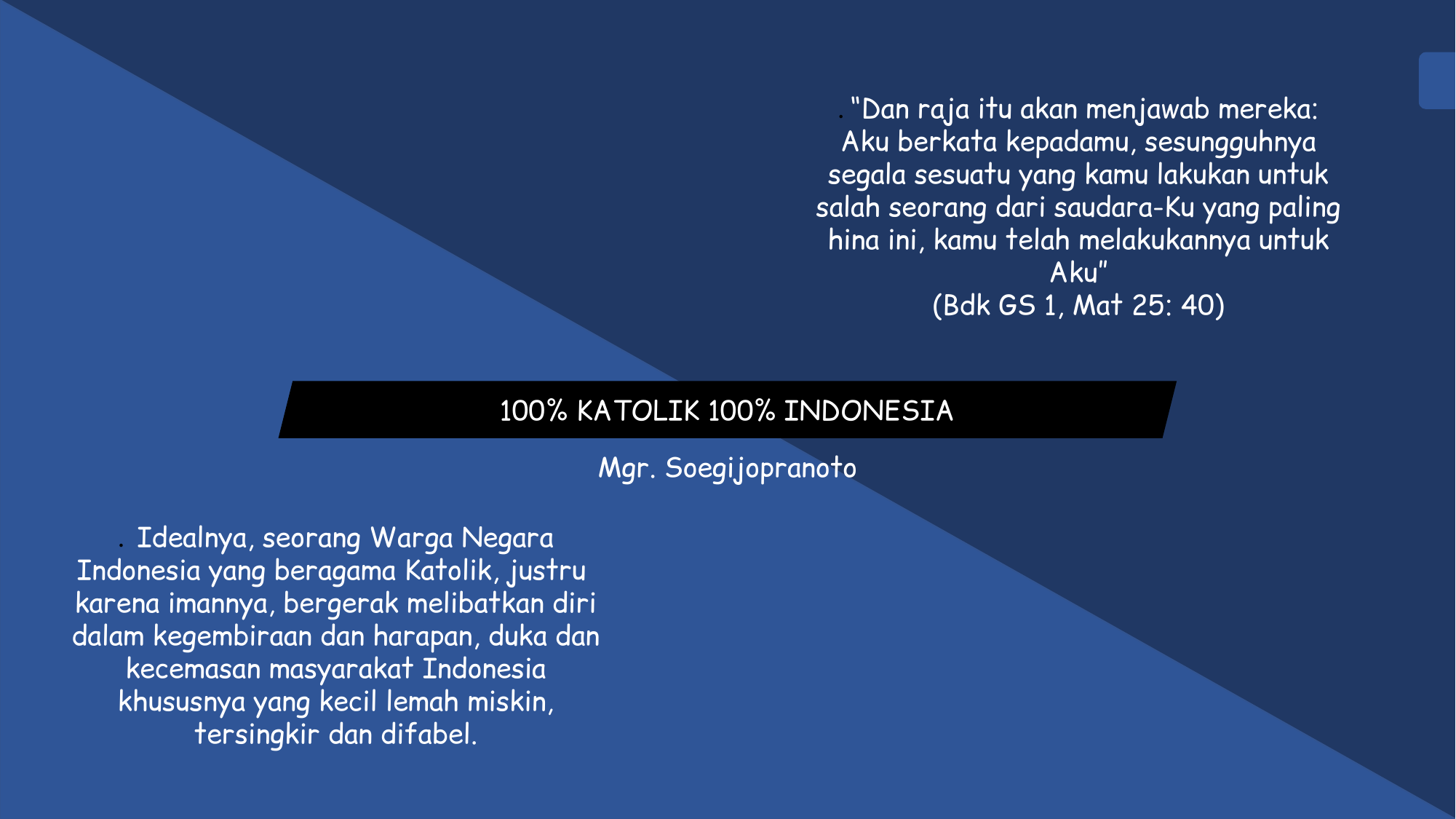

. “Dan raja itu akan menjawab mereka: Aku berkata kepadamu, sesungguhnya segala sesuatu yang kamu lakukan untuk salah seorang dari saudara-Ku yang paling hina ini, kamu telah melakukannya untuk Aku”
(Bdk GS 1, Mat 25: 40)

100% KATOLIK 100% INDONESIA
Mgr. Soegijopranoto
.  Idealnya, seorang Warga Negara Indonesia yang beragama Katolik, justru  karena imannya, bergerak melibatkan diri dalam kegembiraan dan harapan, duka dan kecemasan masyarakat Indonesia khususnya yang kecil lemah miskin, tersingkir dan difabel.